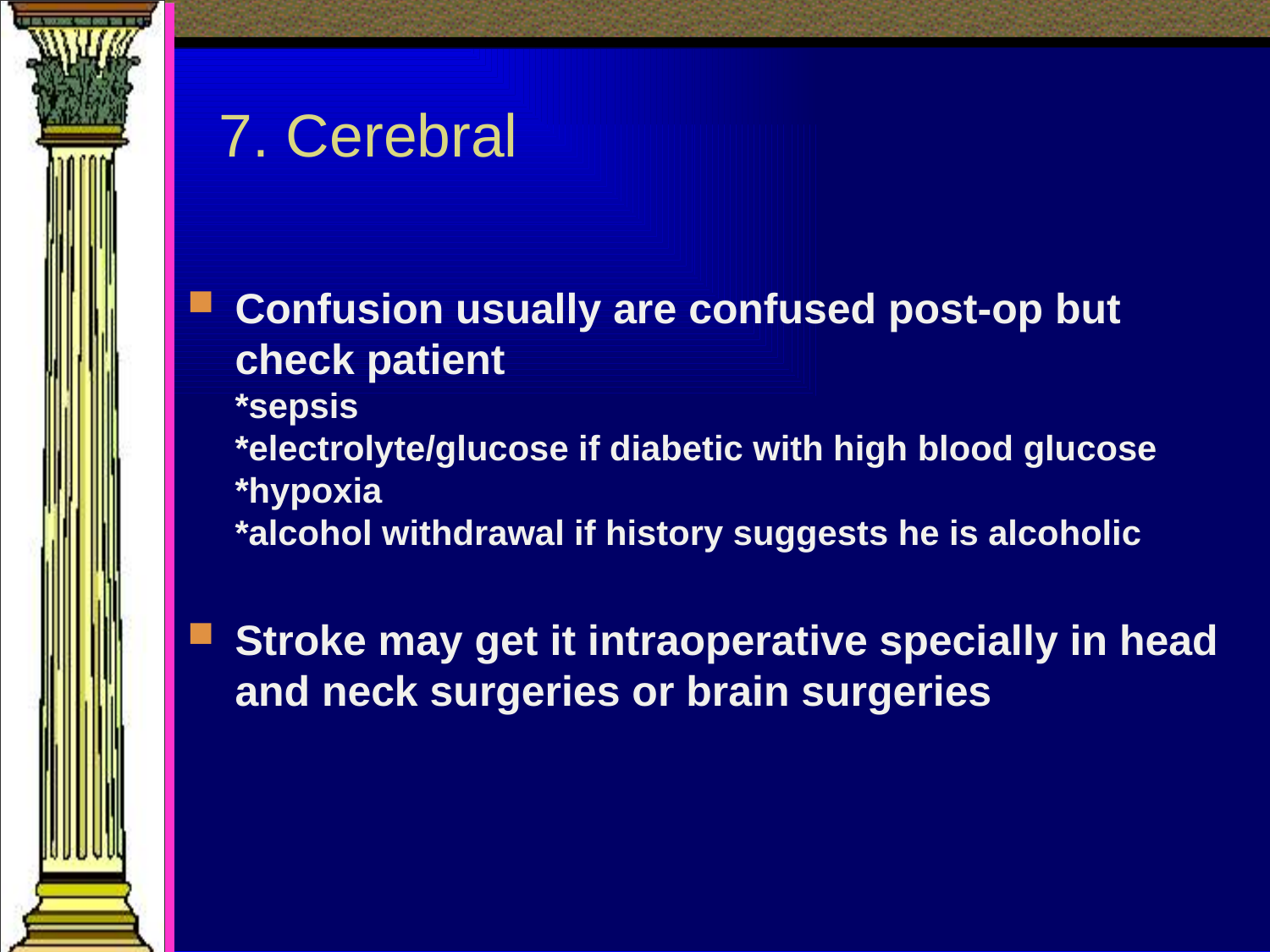

# 7. Cerebral
Confusion usually are confused post-op but check patient
*sepsis
*electrolyte/glucose if diabetic with high blood glucose
*hypoxia
*alcohol withdrawal if history suggests he is alcoholic

Stroke may get it intraoperative specially in head and neck surgeries or brain surgeries